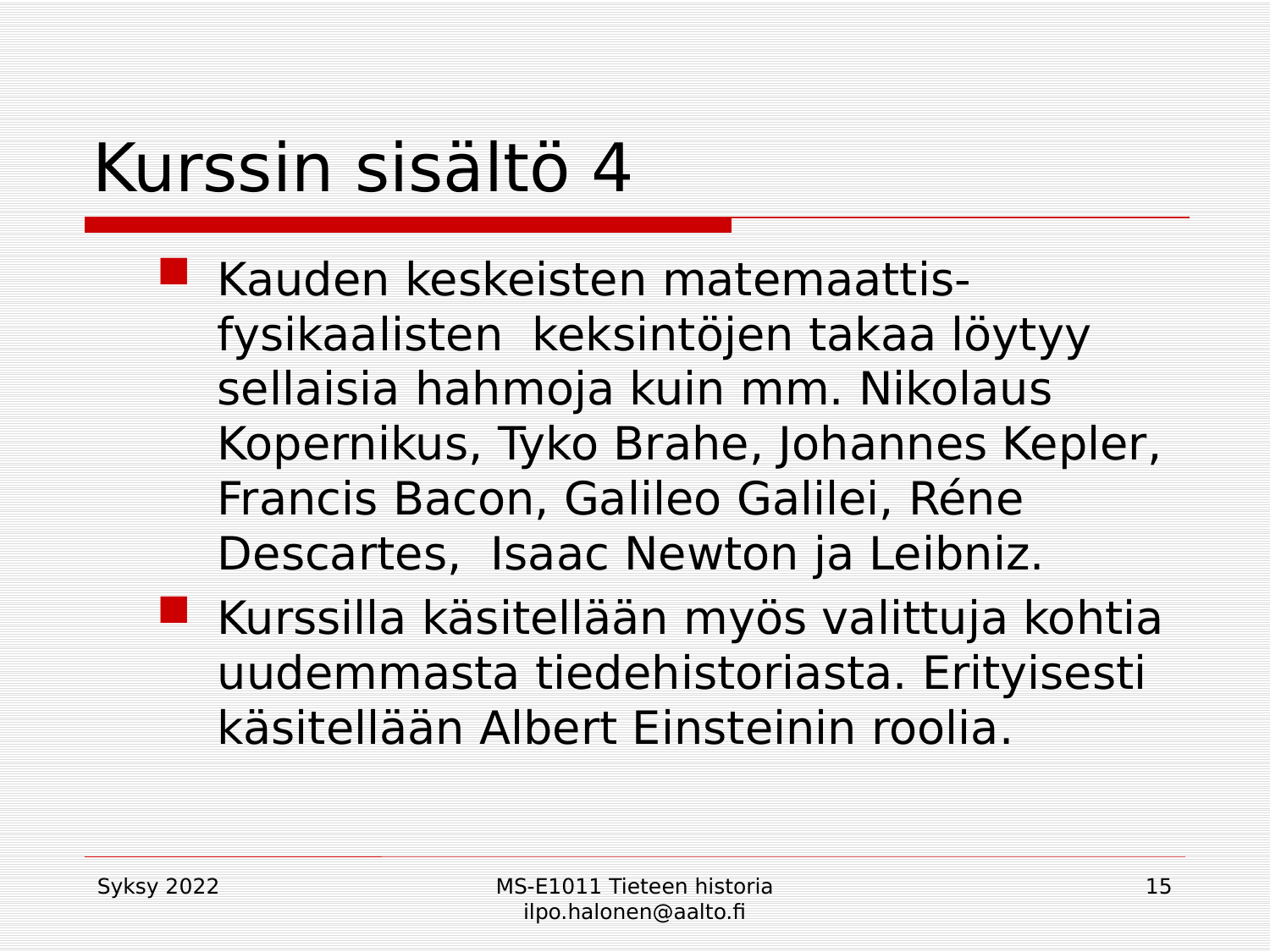

# Kurssin sisältö 4
Kauden keskeisten matemaattis-fysikaalisten  keksintöjen takaa löytyy sellaisia hahmoja kuin mm. Nikolaus Kopernikus, Tyko Brahe, Johannes Kepler, Francis Bacon, Galileo Galilei, Réne Descartes,  Isaac Newton ja Leibniz.
Kurssilla käsitellään myös valittuja kohtia uudemmasta tiedehistoriasta. Erityisesti käsitellään Albert Einsteinin roolia.
Syksy 2022
MS-E1011 Tieteen historia ilpo.halonen@aalto.fi
15